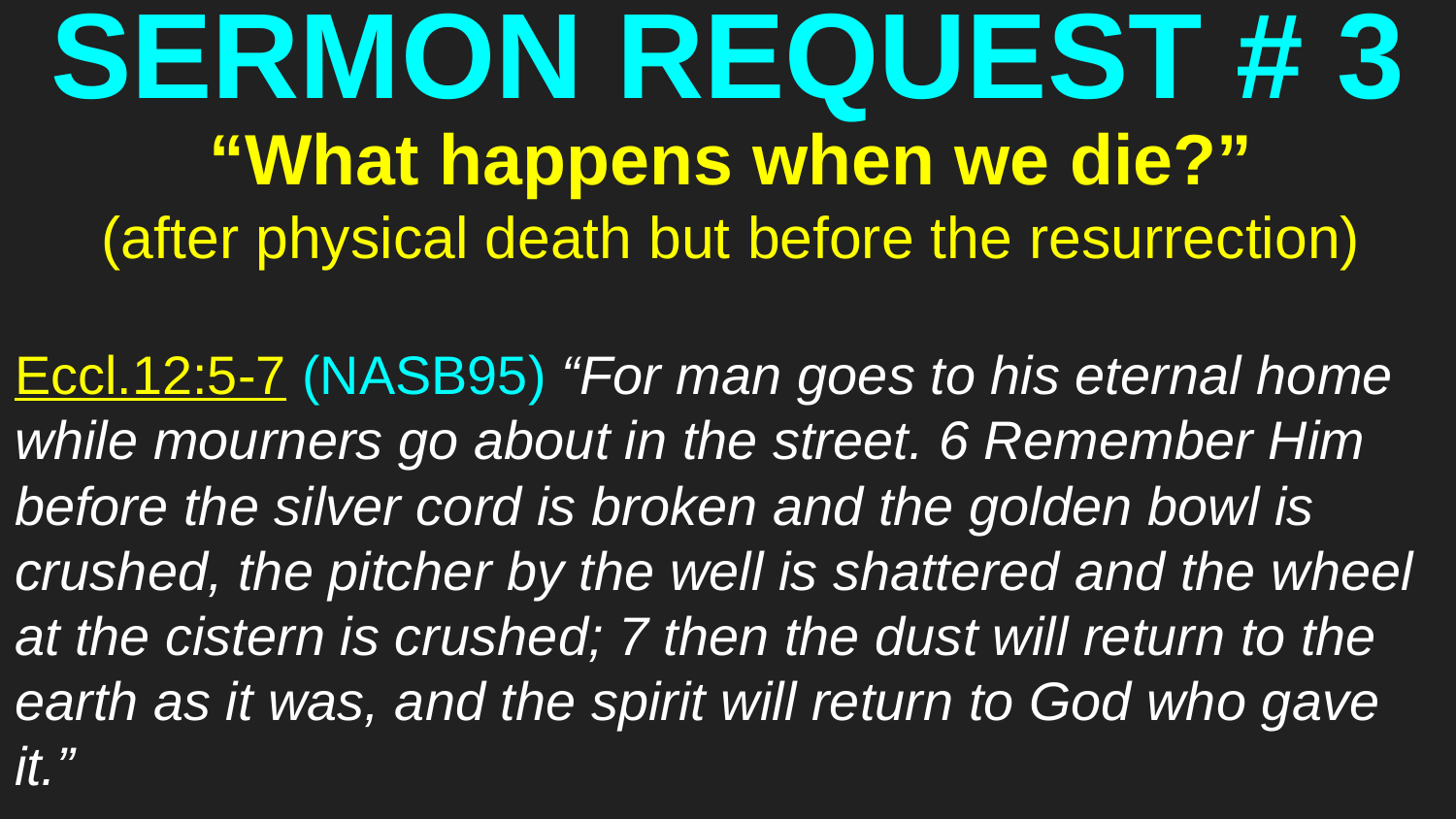

# SERMON REQUEST # 3
“What happens when we die?”
(after physical death but before the resurrection)

Eccl.12:5-7 (NASB95) “For man goes to his eternal home while mourners go about in the street. 6 Remember Him before the silver cord is broken and the golden bowl is crushed, the pitcher by the well is shattered and the wheel at the cistern is crushed; 7 then the dust will return to the earth as it was, and the spirit will return to God who gave it.”